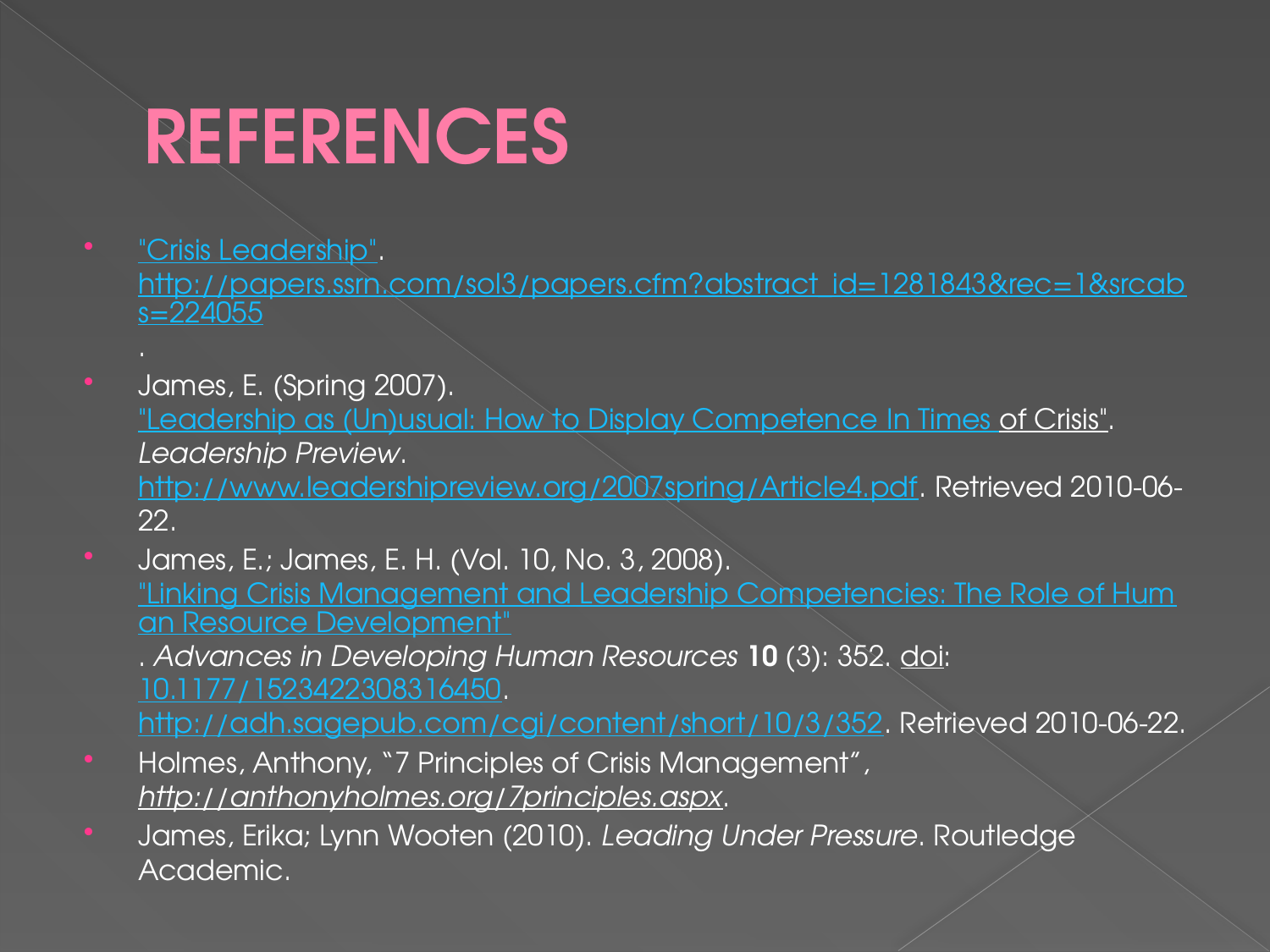

# REFERENCES
"Crisis Leadership". http://papers.ssrn.com/sol3/papers.cfm?abstract_id=1281843&rec=1&srcabs=224055.
James, E. (Spring 2007). "Leadership as (Un)usual: How to Display Competence In Times of Crisis". Leadership Preview. http://www.leadershipreview.org/2007spring/Article4.pdf. Retrieved 2010-06-22.
James, E.; James, E. H. (Vol. 10, No. 3, 2008). "Linking Crisis Management and Leadership Competencies: The Role of Human Resource Development". Advances in Developing Human Resources 10 (3): 352. doi:10.1177/1523422308316450. http://adh.sagepub.com/cgi/content/short/10/3/352. Retrieved 2010-06-22.
Holmes, Anthony, “7 Principles of Crisis Management”, http://anthonyholmes.org/7principles.aspx.
James, Erika; Lynn Wooten (2010). Leading Under Pressure. Routledge Academic.